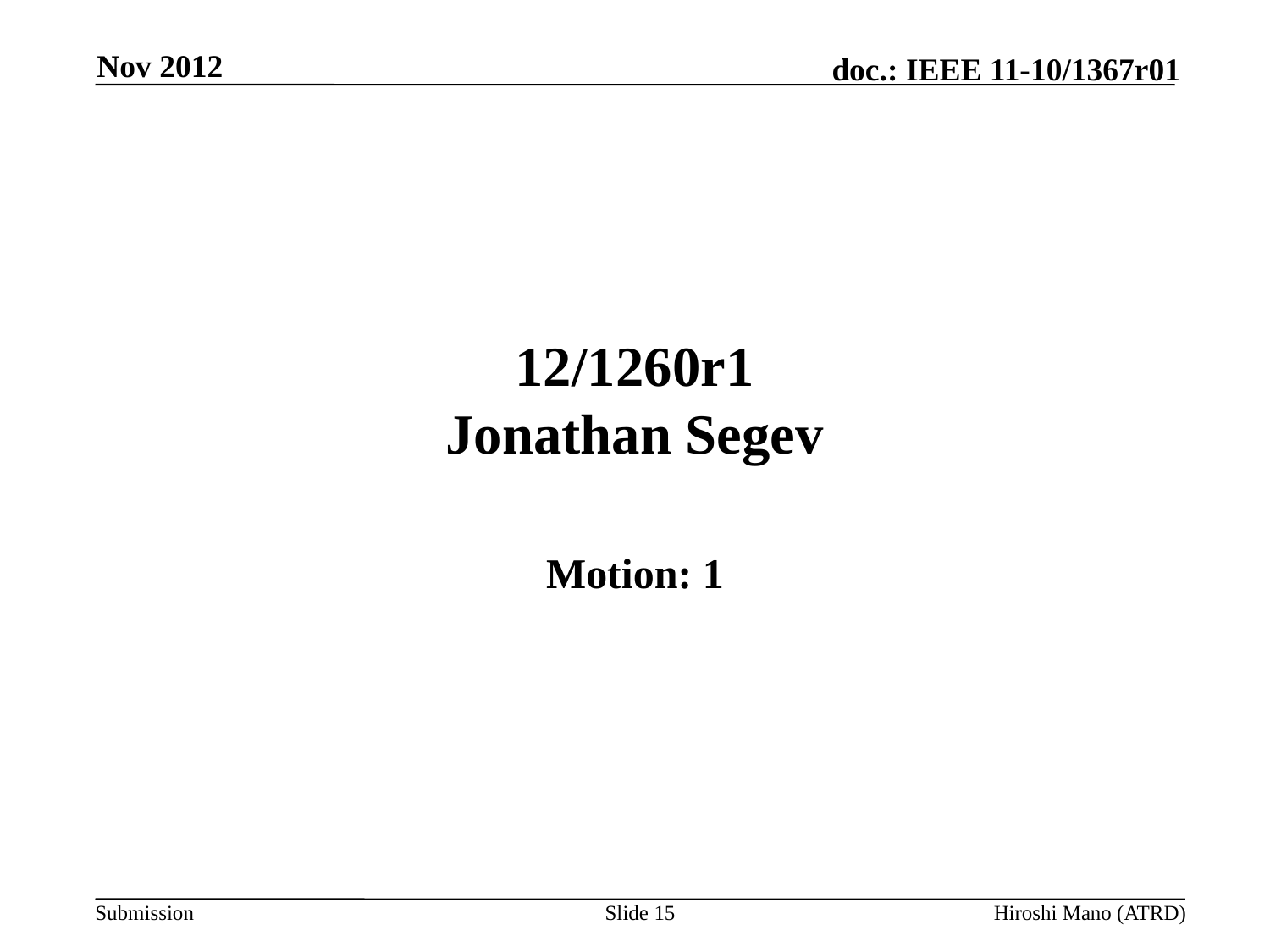

Nov 2012
# 12/1260r1 Jonathan Segev
Motion: 1
Slide 15
Hiroshi Mano (ATRD)